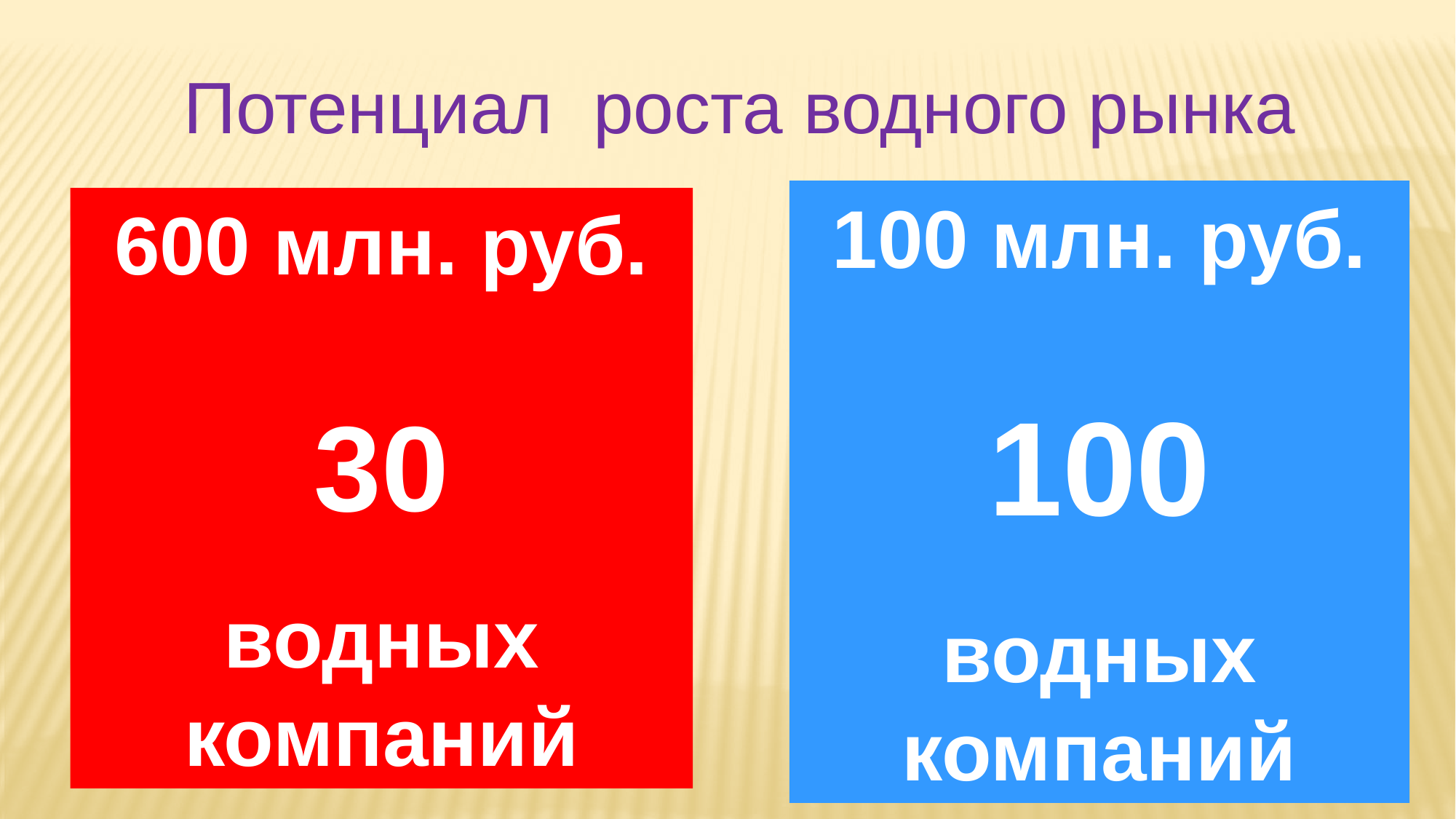

# Потенциал  роста водного рынка
100 млн. руб.

100

водных компаний
600 млн. руб.

30

водных компаний